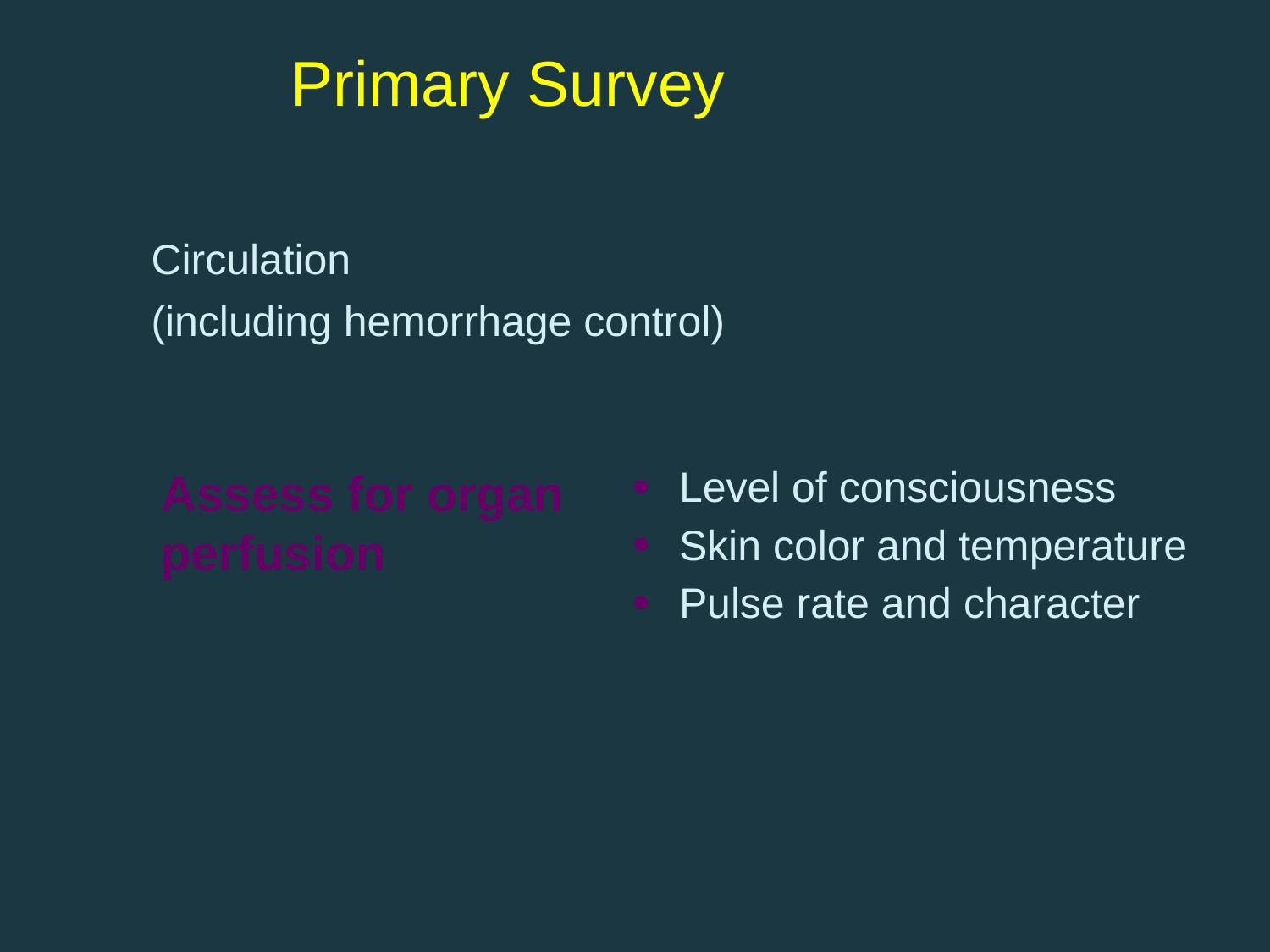

# Primary Survey
Circulation
(including hemorrhage control)

Level of consciousness
Skin color and temperature
Pulse rate and character
Assess for organ perfusion